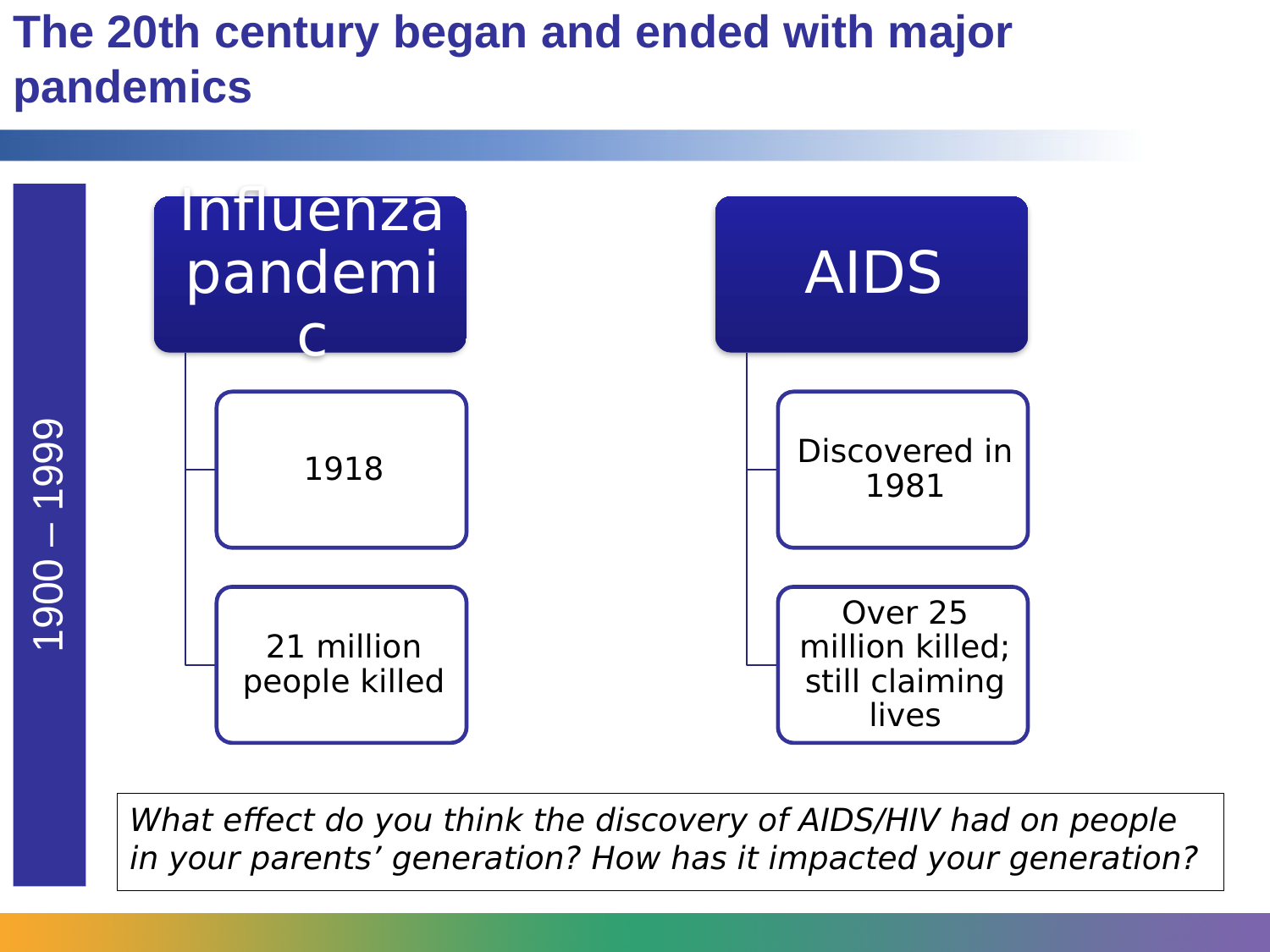

# The 20th century began and ended with major pandemics
1900 – 1999
Influenza pandemic
1918
21 million people killed
AIDS
Discovered in 1981
Over 25 million killed; still claiming lives
What effect do you think the discovery of AIDS/HIV had on people in your parents’ generation? How has it impacted your generation?